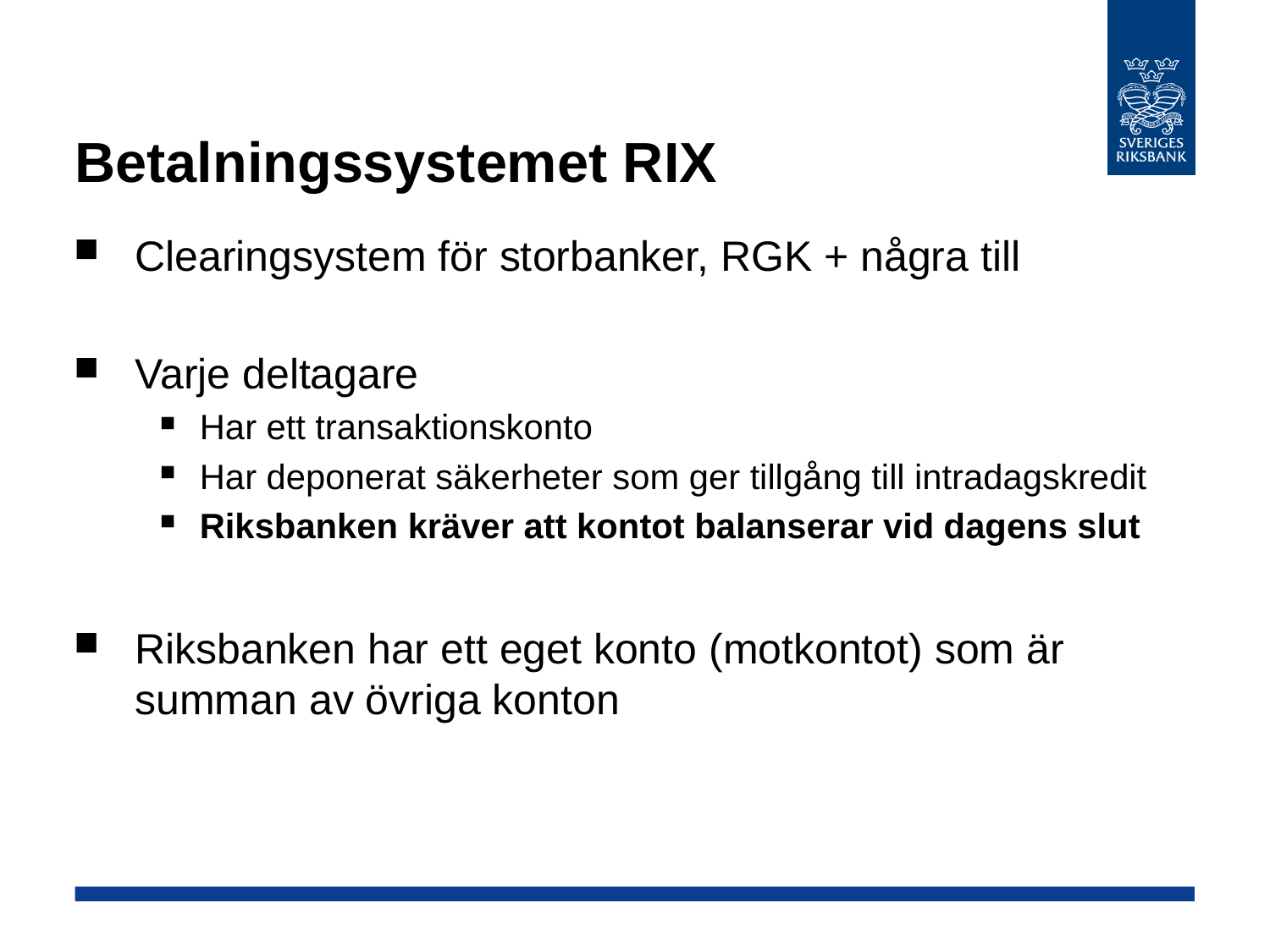

# Betalningssystemet RIX
Clearingsystem för storbanker, RGK + några till

Varje deltagare
Har ett transaktionskonto
Har deponerat säkerheter som ger tillgång till intradagskredit
Riksbanken kräver att kontot balanserar vid dagens slut

Riksbanken har ett eget konto (motkontot) som är summan av övriga konton